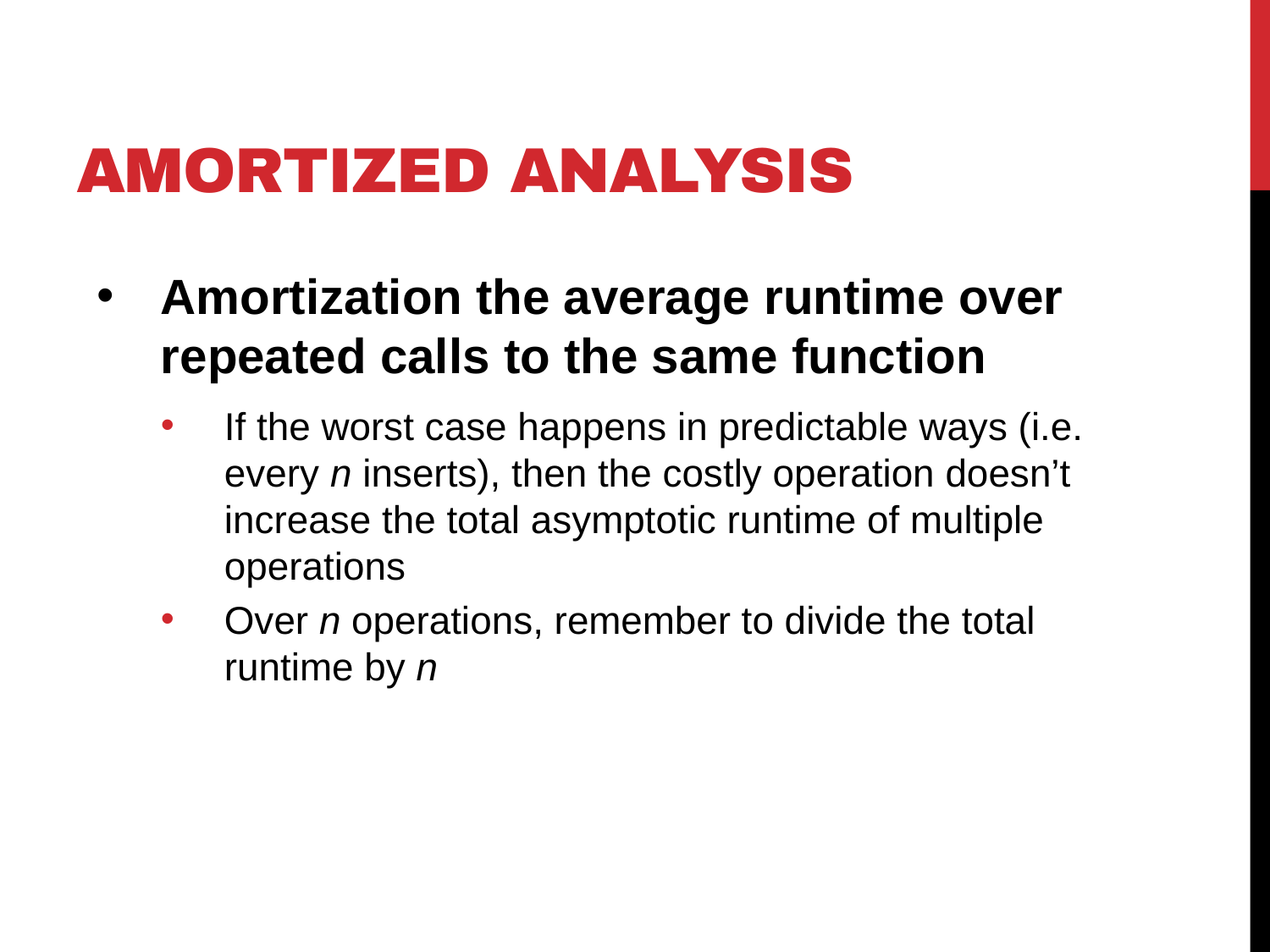

# Amortized Analysis

Amortization the average runtime over repeated calls to the same function
If the worst case happens in predictable ways (i.e. every n inserts), then the costly operation doesn’t increase the total asymptotic runtime of multiple operations
Over n operations, remember to divide the total runtime by n